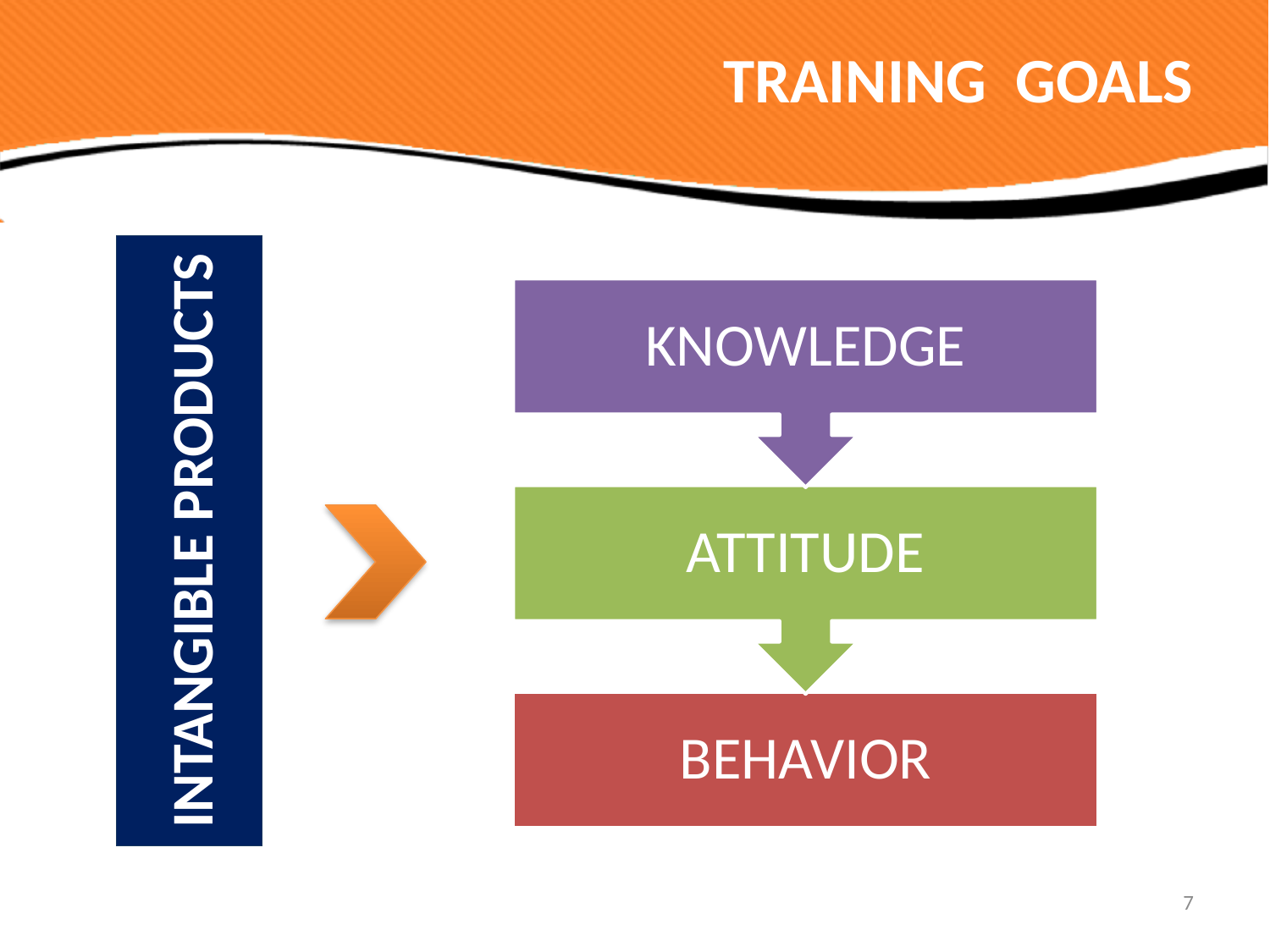

TRAINING  GOALS
BEHAVIOR
ATTITUDE
KNOWLEDGE
# INTANGIBLE PRODUCTS

7